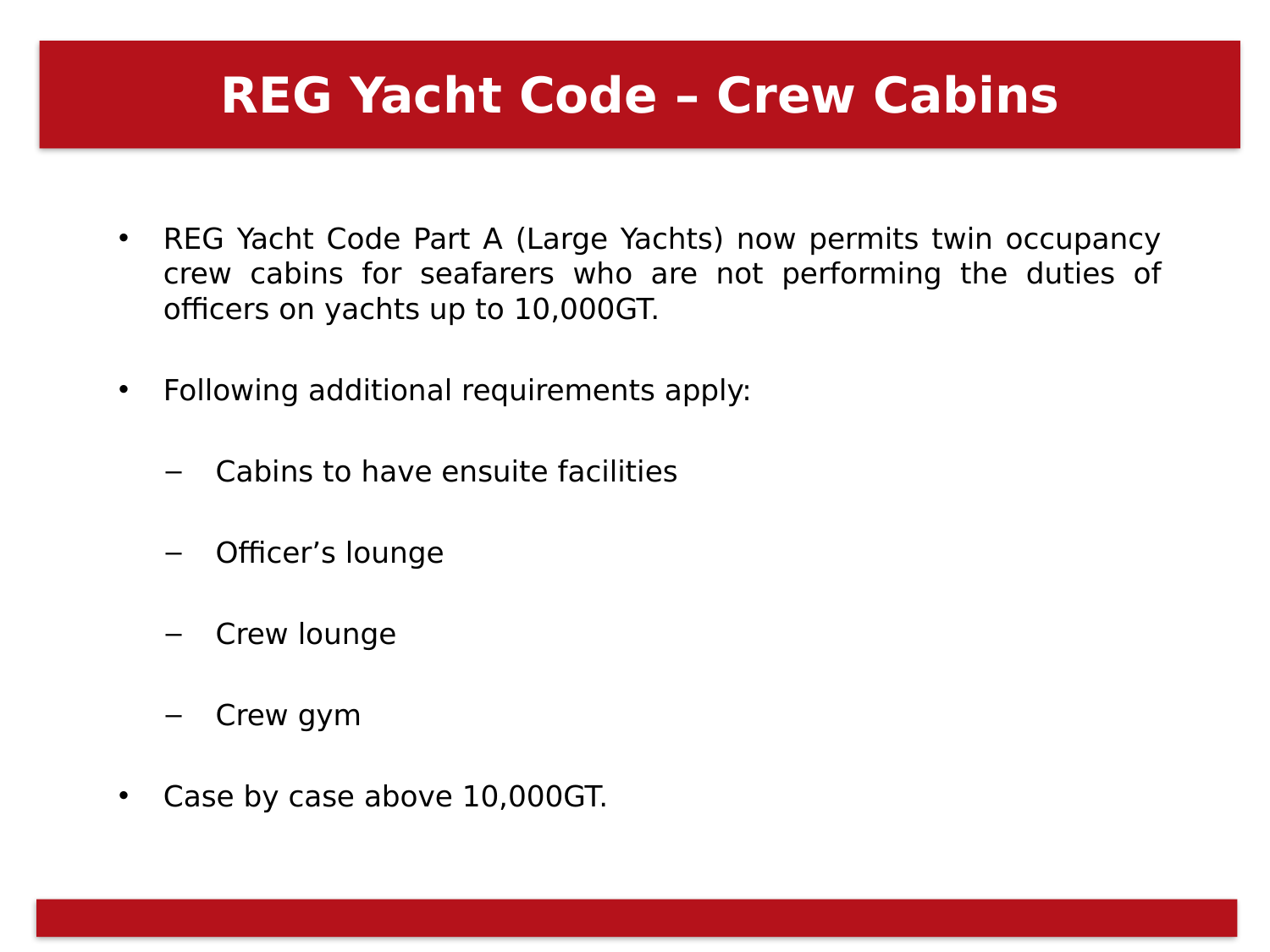

# REG Yacht Code – Crew Cabins
REG Yacht Code Part A (Large Yachts) now permits twin occupancy crew cabins for seafarers who are not performing the duties of officers on yachts up to 10,000GT.

Following additional requirements apply:

Cabins to have ensuite facilities

Officer’s lounge

Crew lounge

Crew gym

Case by case above 10,000GT.